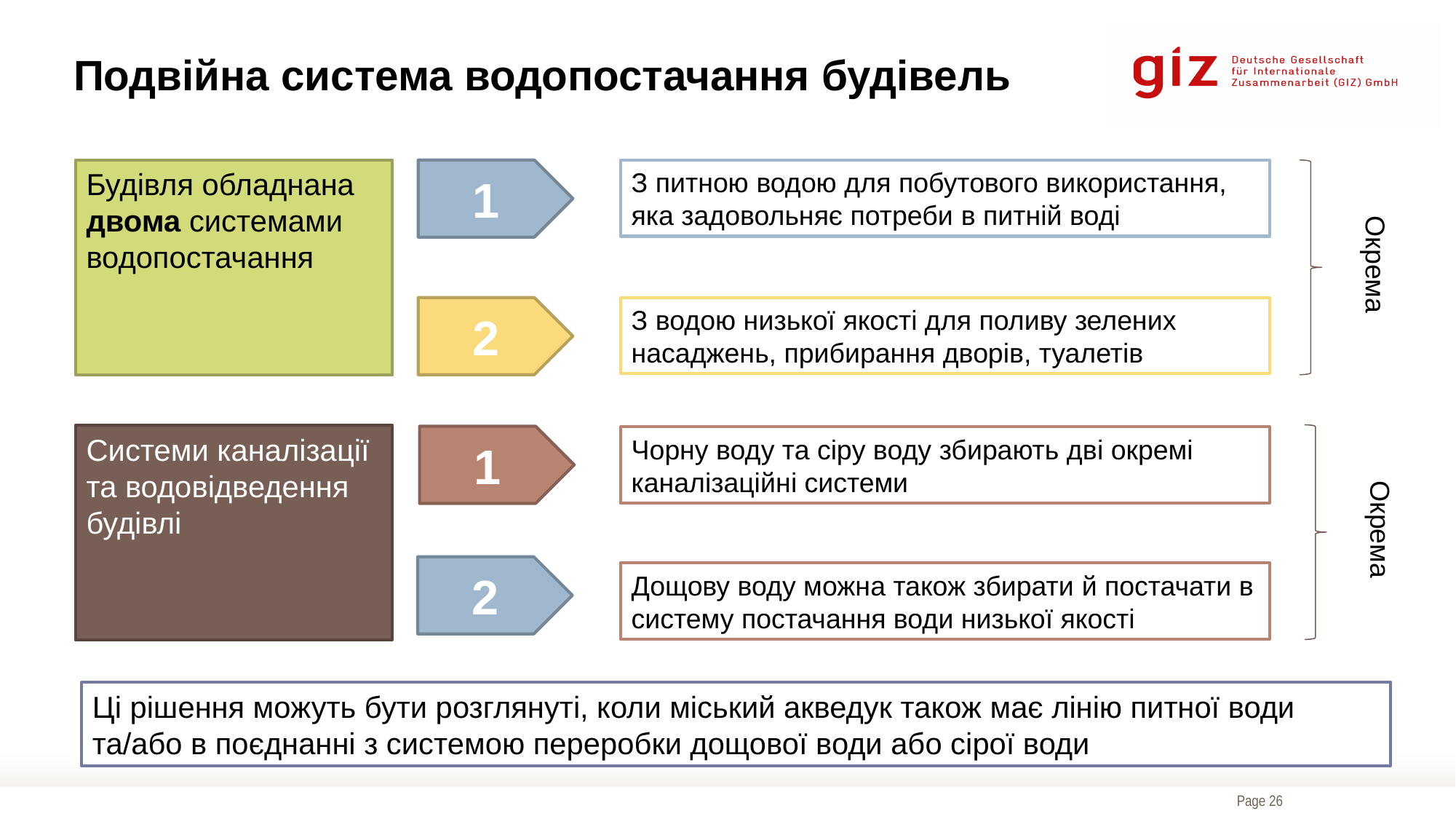

Подвійна система водопостачання будівель
Будівля обладнана двома системами водопостачання
1
З питною водою для побутового використання, яка задовольняє потреби в питній воді

Окрема
З водою низької якості для поливу зелених насаджень, прибирання дворів, туалетів
2

Системи каналізації та водовідведення будівлі
1
Чорну воду та сіру воду збирають дві окремі каналізаційні системи
Окрема
2
Дощову воду можна також збирати й постачати в систему постачання води низької якості
Ці рішення можуть бути розглянуті, коли міський акведук також має лінію питної води та/або в поєднанні з системою переробки дощової води або сірої води